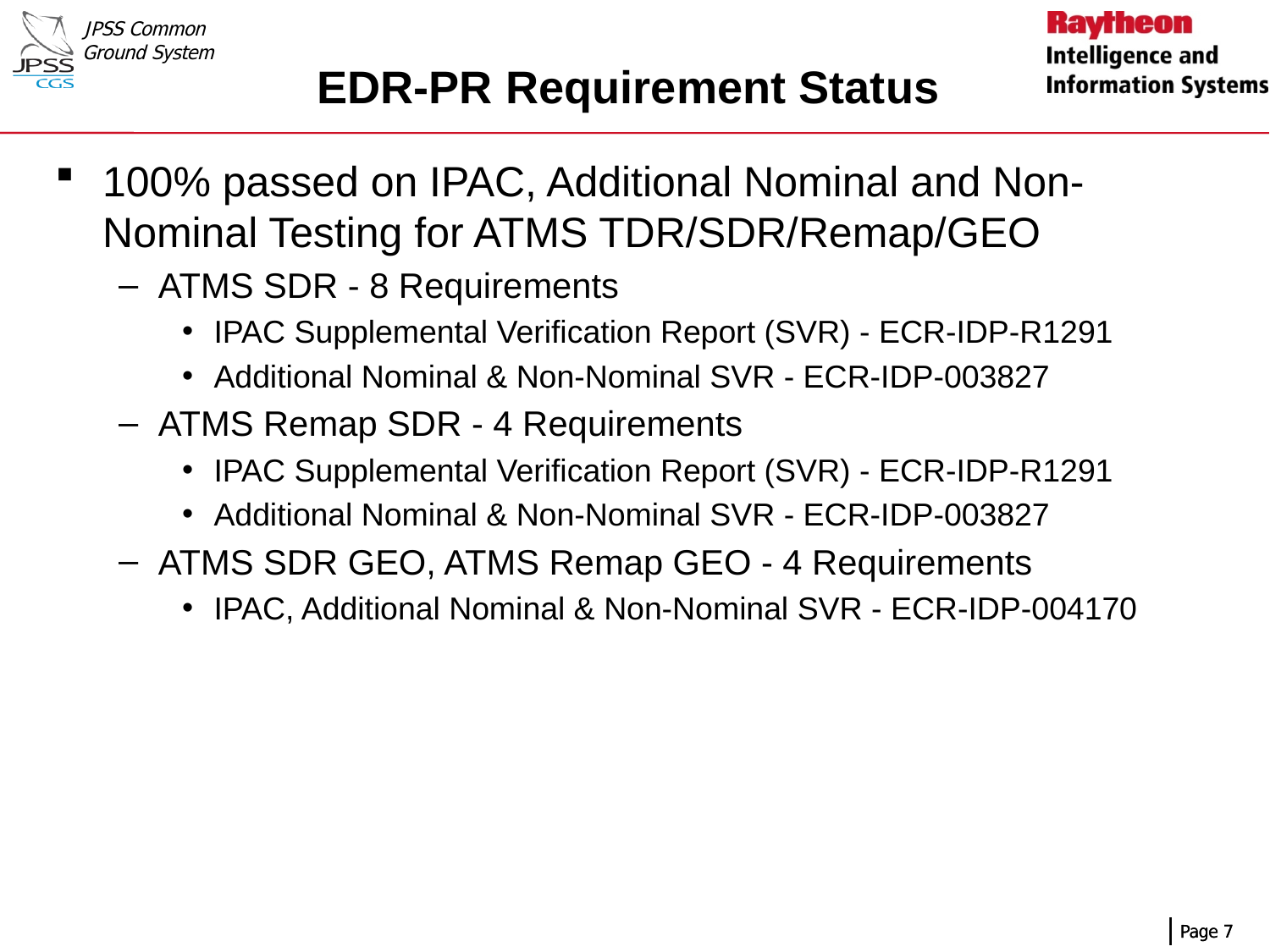

# EDR-PR Requirement Status
100% passed on IPAC, Additional Nominal and Non-Nominal Testing for ATMS TDR/SDR/Remap/GEO
ATMS SDR - 8 Requirements
IPAC Supplemental Verification Report (SVR) - ECR-IDP-R1291
Additional Nominal & Non-Nominal SVR - ECR-IDP-003827
ATMS Remap SDR - 4 Requirements
IPAC Supplemental Verification Report (SVR) - ECR-IDP-R1291
Additional Nominal & Non-Nominal SVR - ECR-IDP-003827
ATMS SDR GEO, ATMS Remap GEO - 4 Requirements
IPAC, Additional Nominal & Non-Nominal SVR - ECR-IDP-004170